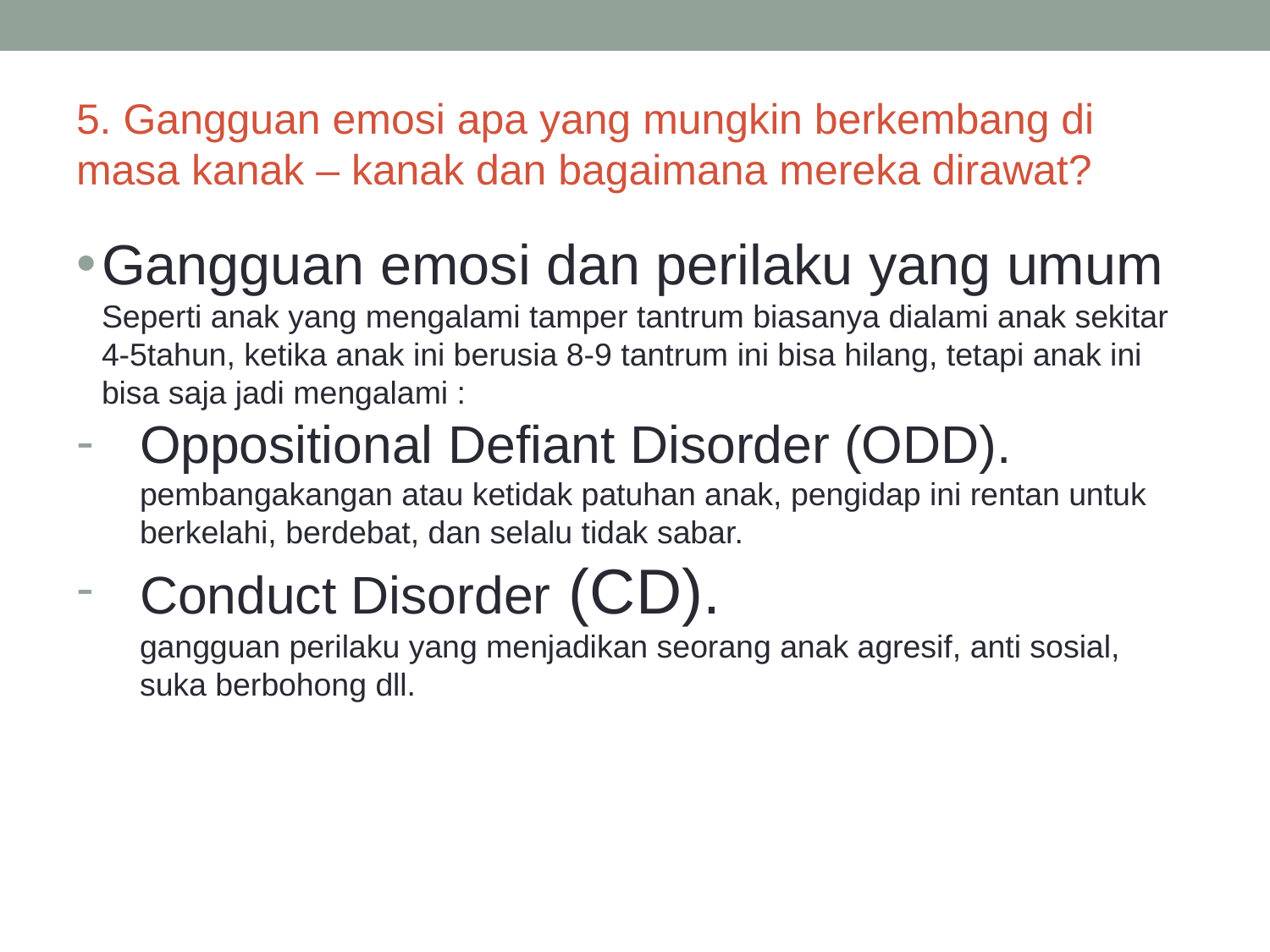

# 5. Gangguan emosi apa yang mungkin berkembang di masa kanak – kanak dan bagaimana mereka dirawat?
Gangguan emosi dan perilaku yang umum
Seperti anak yang mengalami tamper tantrum biasanya dialami anak sekitar 4-5tahun, ketika anak ini berusia 8-9 tantrum ini bisa hilang, tetapi anak ini bisa saja jadi mengalami :
Oppositional Defiant Disorder (ODD).
pembangakangan atau ketidak patuhan anak, pengidap ini rentan untuk berkelahi, berdebat, dan selalu tidak sabar.
Conduct Disorder (CD).
gangguan perilaku yang menjadikan seorang anak agresif, anti sosial, suka berbohong dll.